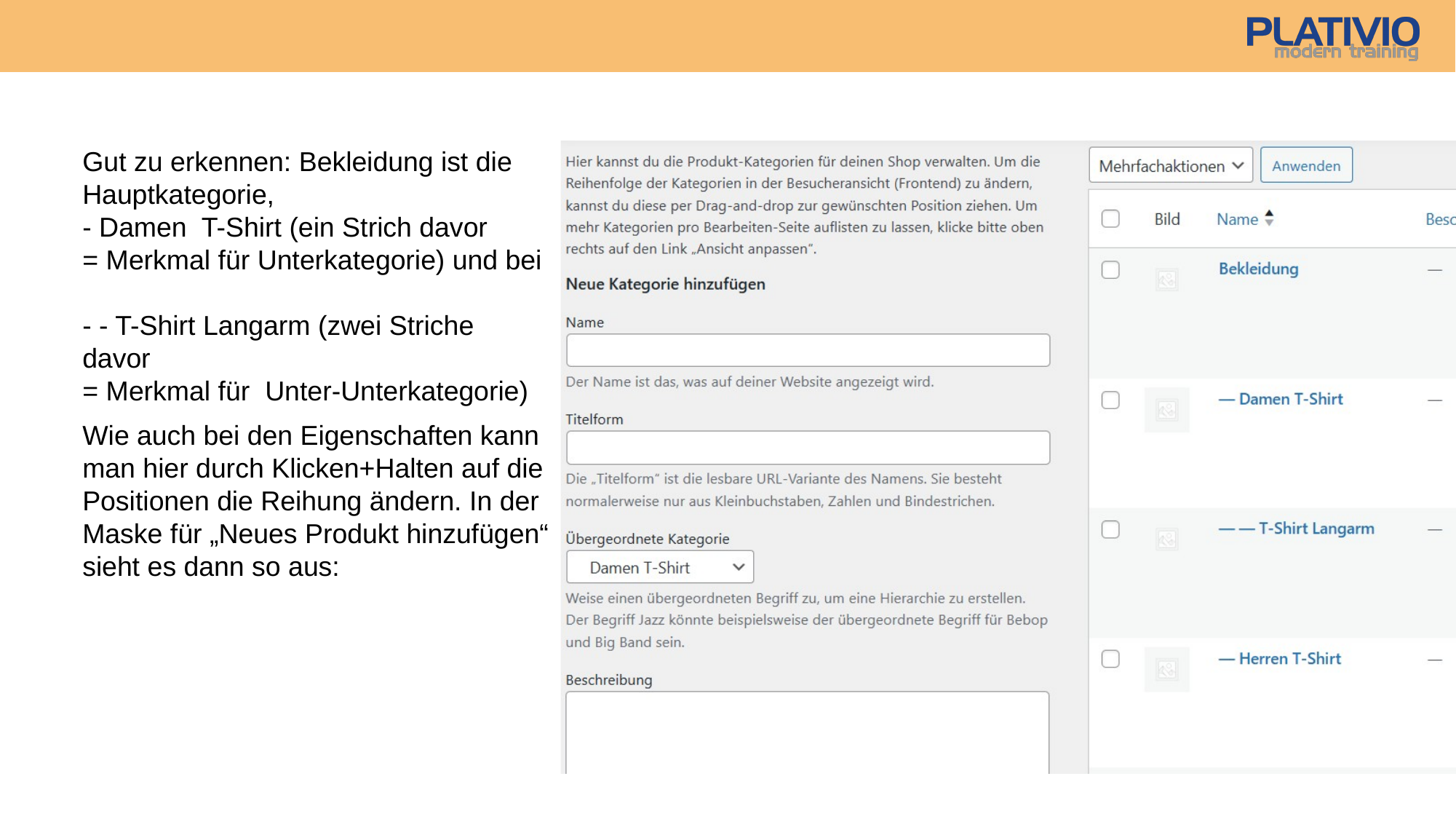

Gut zu erkennen: Bekleidung ist die Hauptkategorie,
- Damen  T-Shirt (ein Strich davor
= Merkmal für Unterkategorie) und bei
- - T-Shirt Langarm (zwei Striche davor
= Merkmal für  Unter-Unterkategorie)
Wie auch bei den Eigenschaften kann man hier durch Klicken+Halten auf die Positionen die Reihung ändern. In der Maske für „Neues Produkt hinzufügen“ sieht es dann so aus: